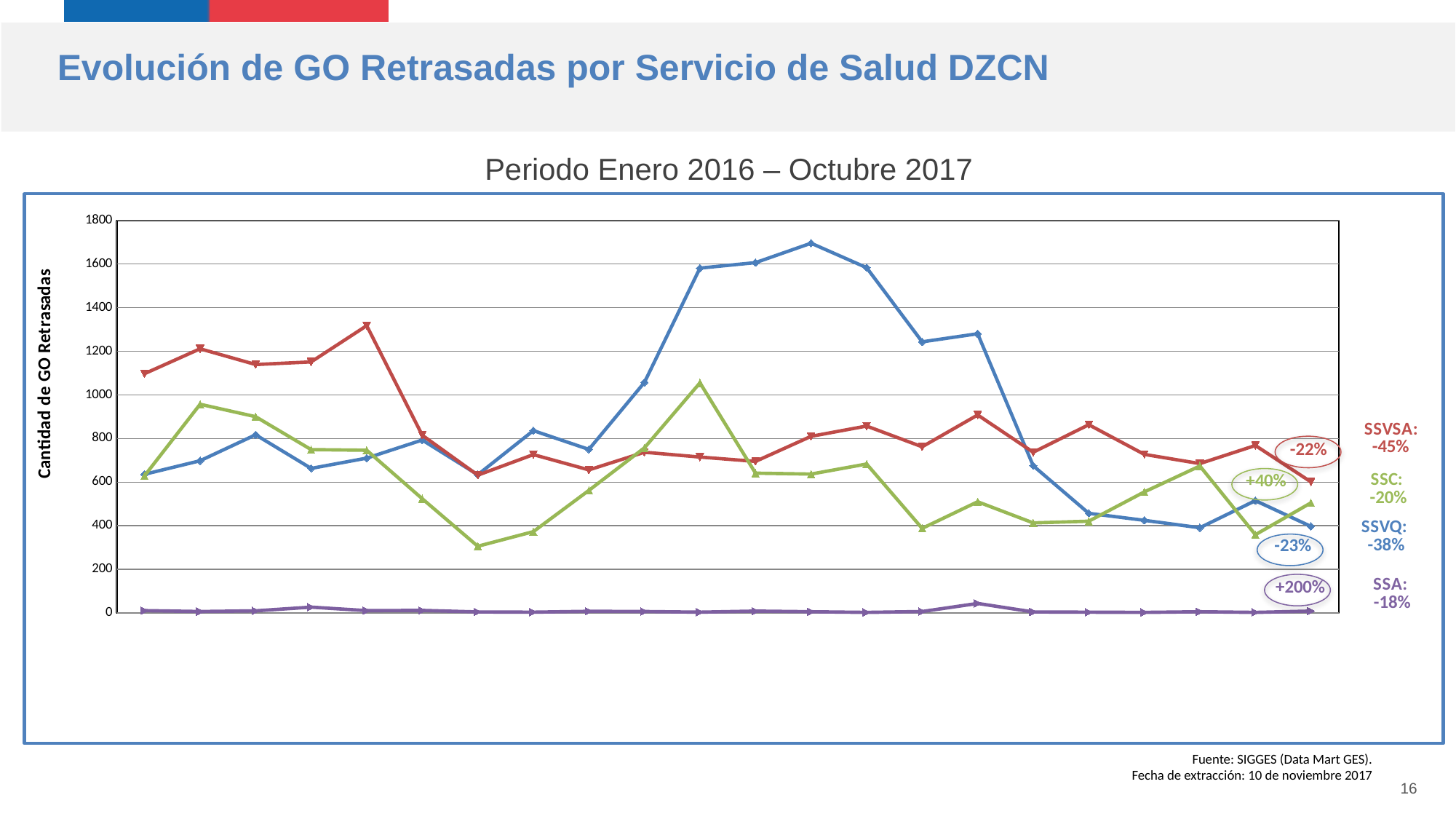

Evolución de GO Retrasadas por Servicio de Salud DZCN
Periodo Enero 2016 – Octubre 2017

### Chart

| Category | SSVQ | SSVSA | SSC | SSA |
|---|---|---|---|---|
| 42370 | 636.0 | 1097.0 | 629.0 | 11.0 |
| 42401 | 698.0 | 1211.0 | 957.0 | 7.0 |
| 42430 | 817.0 | 1139.0 | 900.0 | 10.0 |
| 42461 | 663.0 | 1151.0 | 749.0 | 27.0 |
| 42491 | 710.0 | 1317.0 | 746.0 | 11.0 |
| 42522 | 793.0 | 815.0 | 524.0 | 12.0 |
| 42552 | 634.0 | 632.0 | 306.0 | 5.0 |
| 42583 | 836.0 | 726.0 | 373.0 | 4.0 |
| 42614 | 750.0 | 656.0 | 562.0 | 8.0 |
| 42644 | 1057.0 | 737.0 | 757.0 | 7.0 |
| 42675 | 1581.0 | 715.0 | 1055.0 | 4.0 |
| 42705 | 1606.0 | 695.0 | 641.0 | 9.0 |
| 42736 | 1695.0 | 810.0 | 637.0 | 6.0 |
| 42767 | 1583.0 | 857.0 | 683.0 | 3.0 |
| 42795 | 1243.0 | 762.0 | 388.0 | 7.0 |
| 42826 | 1280.0 | 908.0 | 510.0 | 44.0 |
| 42856 | 675.0 | 737.0 | 413.0 | 5.0 |
| 42887 | 457.0 | 863.0 | 421.0 | 4.0 |
| 42917 | 425.0 | 727.0 | 555.0 | 3.0 |
| 42948 | 391.0 | 685.0 | 674.0 | 6.0 |
| 42979 | 515.0 | 768.0 | 359.0 | 3.0 |
| 43009 | 397.0 | 601.0 | 505.0 | 9.0 |
Fuente: SIGGES (Data Mart GES).
Fecha de extracción: 10 de noviembre 2017